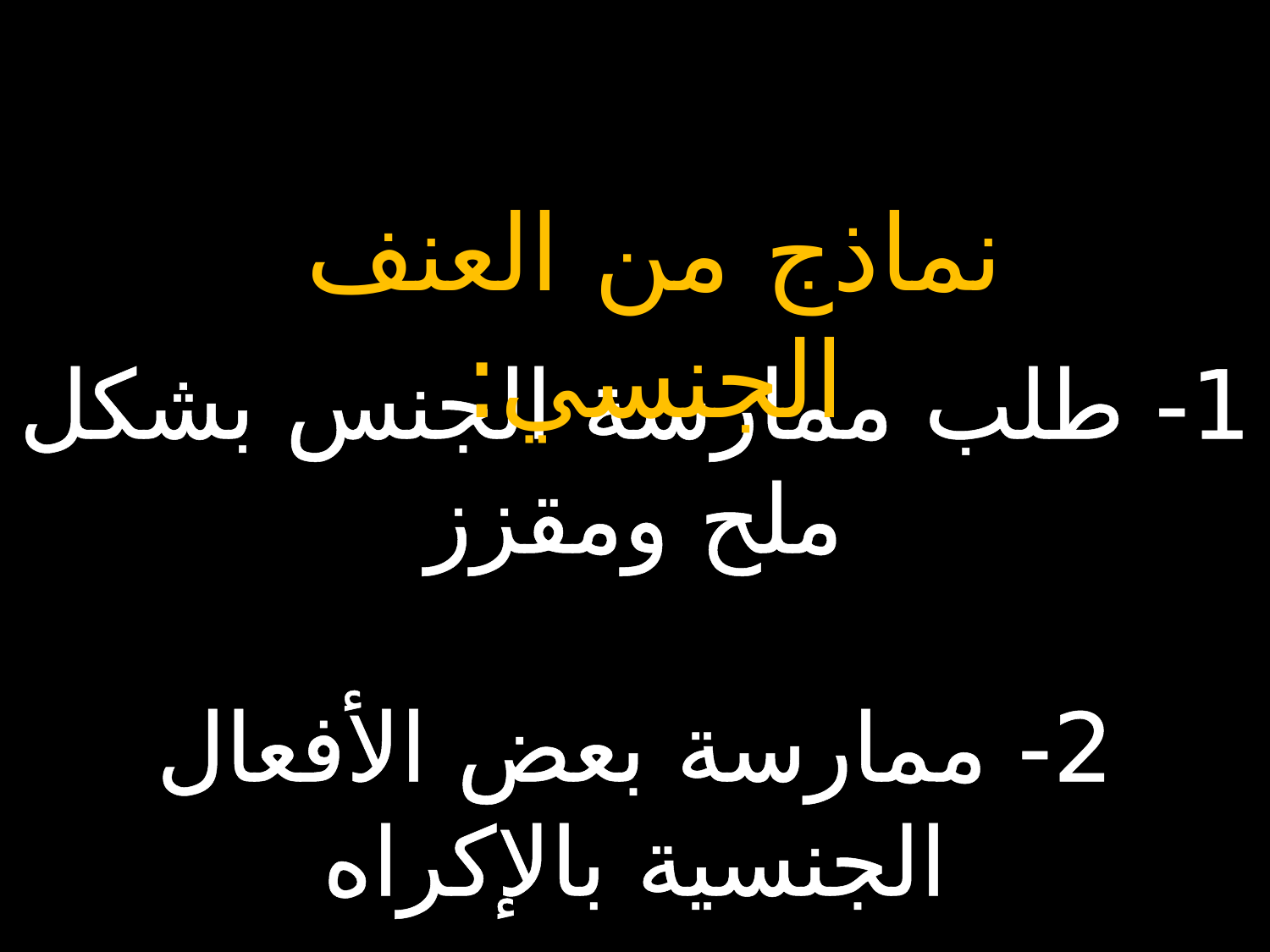

نماذج من العنف الجنسي:
1- طلب ممارسة الجنس بشكل ملح ومقزز

2- ممارسة بعض الأفعال الجنسية بالإكراه

3- محاولة الاغتصاب.